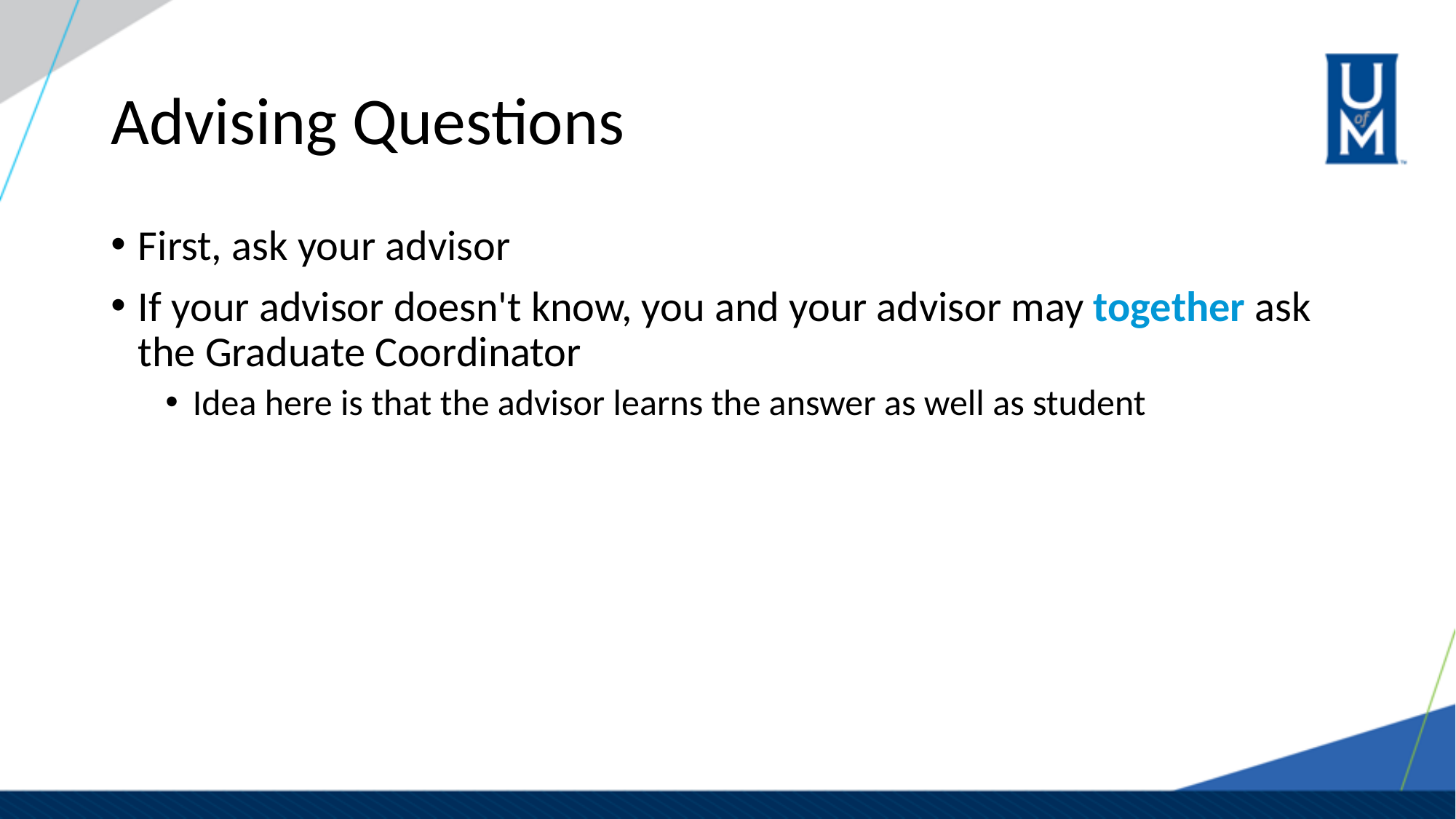

# Advising Questions
First, ask your advisor
If your advisor doesn't know, you and your advisor may together ask the Graduate Coordinator
Idea here is that the advisor learns the answer as well as student